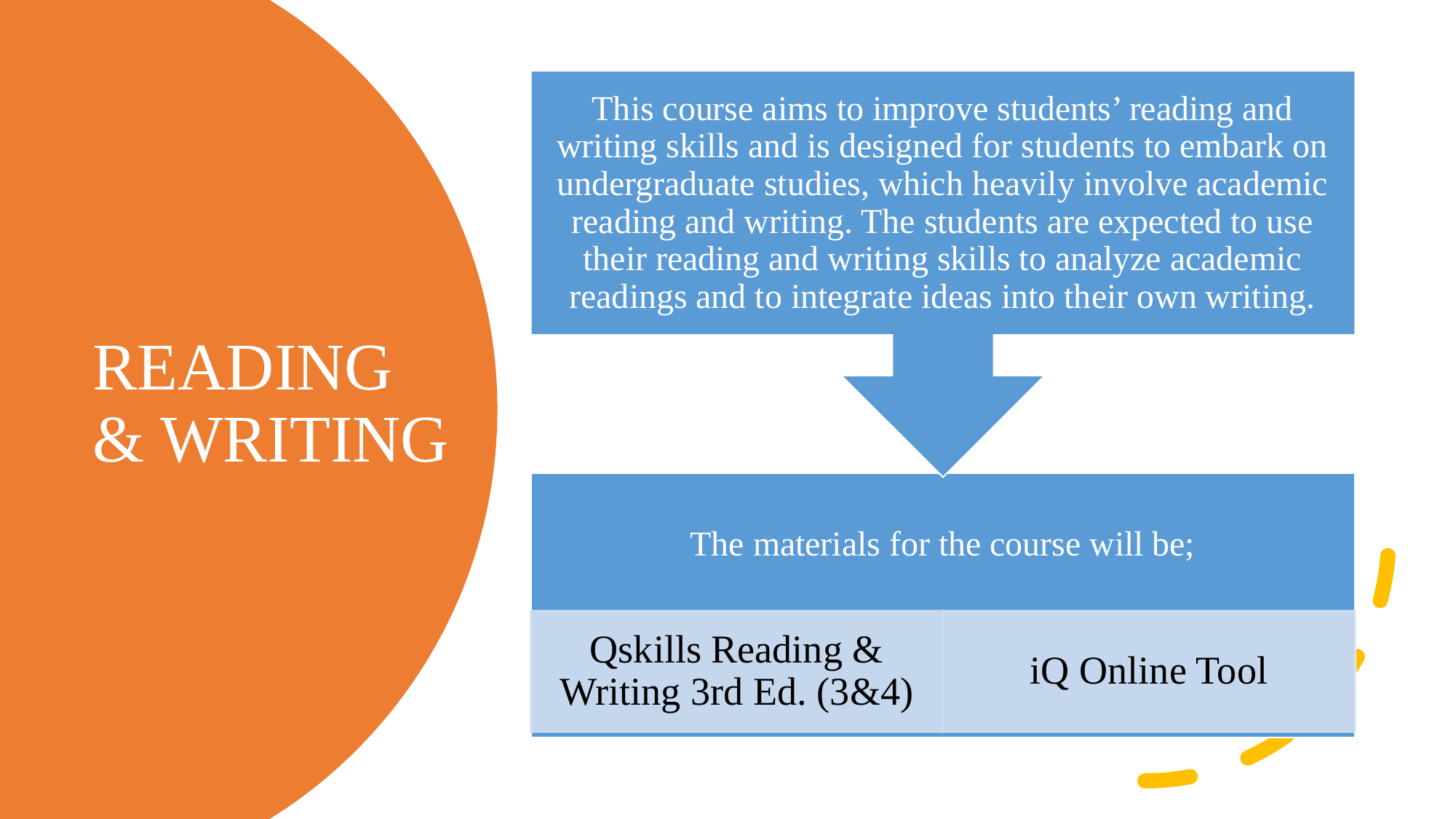

The materials for the course will be;
Qskills Reading & Writing 3rd Ed. (3&4)
iQ Online Tool
This course aims to improve students’ reading and writing skills and is designed for students to embark on undergraduate studies, which heavily involve academic reading and writing. The students are expected to use their reading and writing skills to analyze academic readings and to integrate ideas into their own writing.
# READING & WRITING